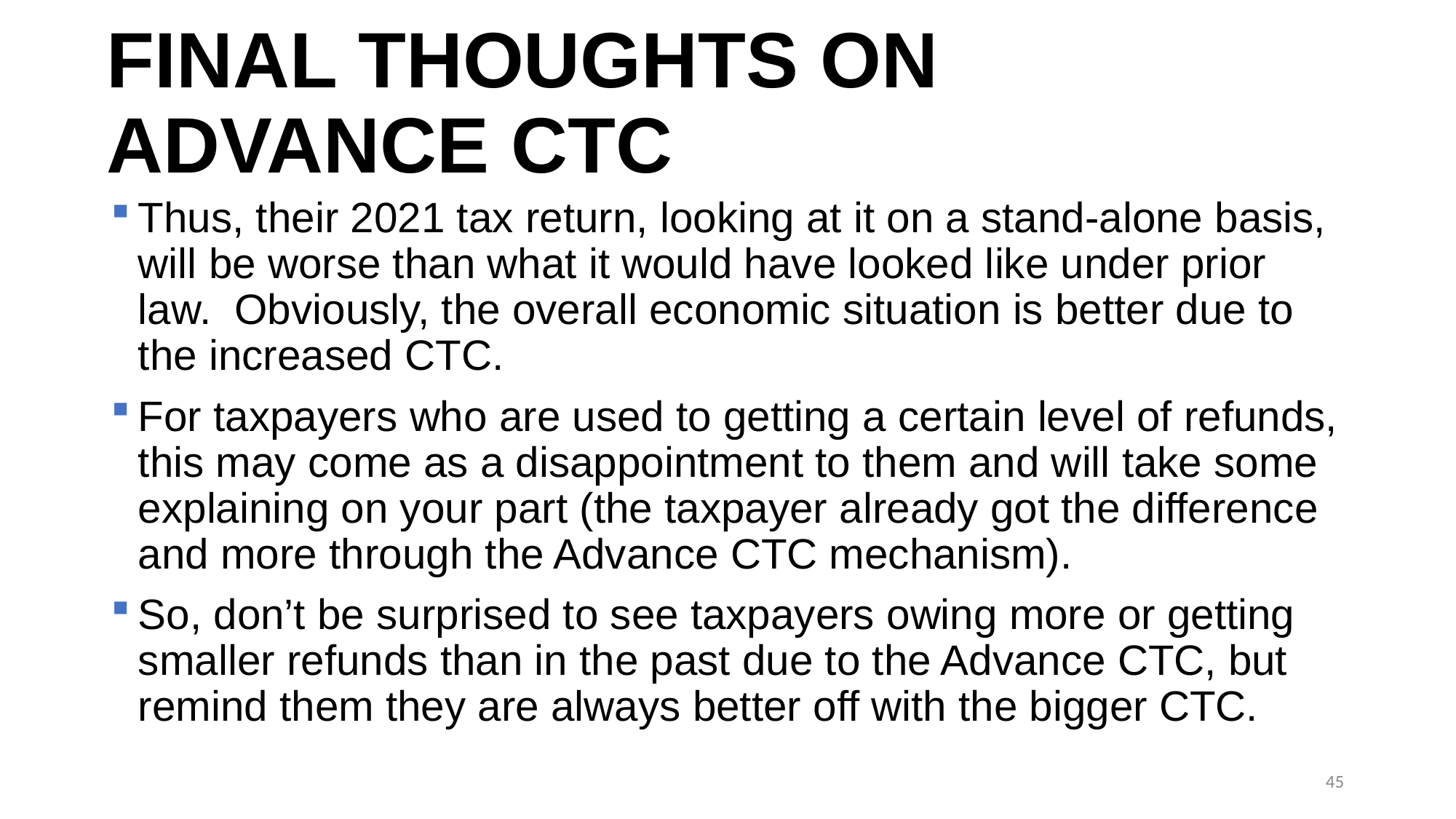

# FINAL THOUGHTS ON ADVANCE CTC
Thus, their 2021 tax return, looking at it on a stand-alone basis, will be worse than what it would have looked like under prior law.  Obviously, the overall economic situation is better due to the increased CTC.
For taxpayers who are used to getting a certain level of refunds, this may come as a disappointment to them and will take some explaining on your part (the taxpayer already got the difference and more through the Advance CTC mechanism).
So, don’t be surprised to see taxpayers owing more or getting smaller refunds than in the past due to the Advance CTC, but remind them they are always better off with the bigger CTC.

45